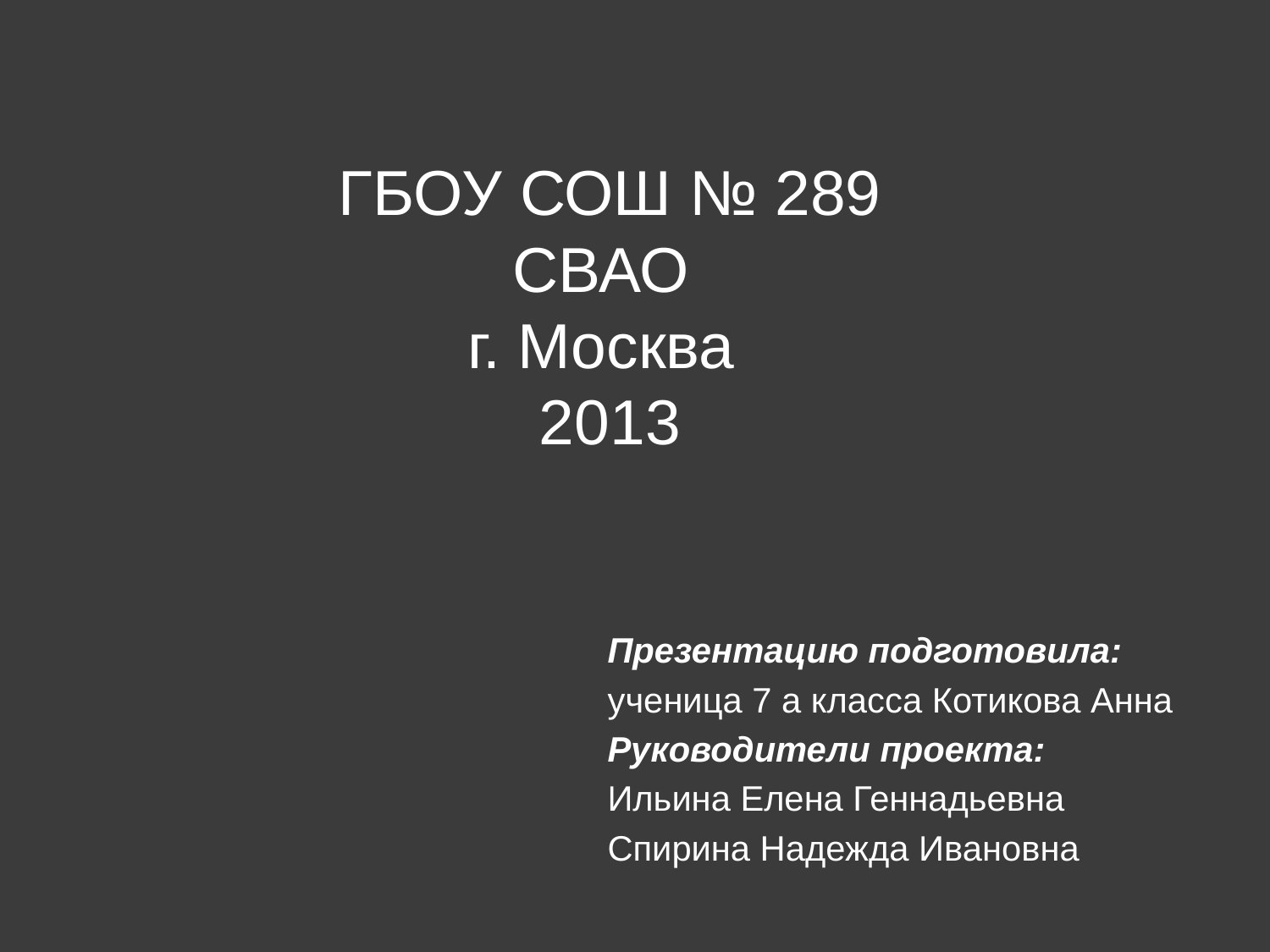

ГБОУ СОШ № 289
СВАО
г. Москва
2013
Презентацию подготовила:
ученица 7 а класса Котикова Анна
Руководители проекта:
Ильина Елена Геннадьевна
Спирина Надежда Ивановна